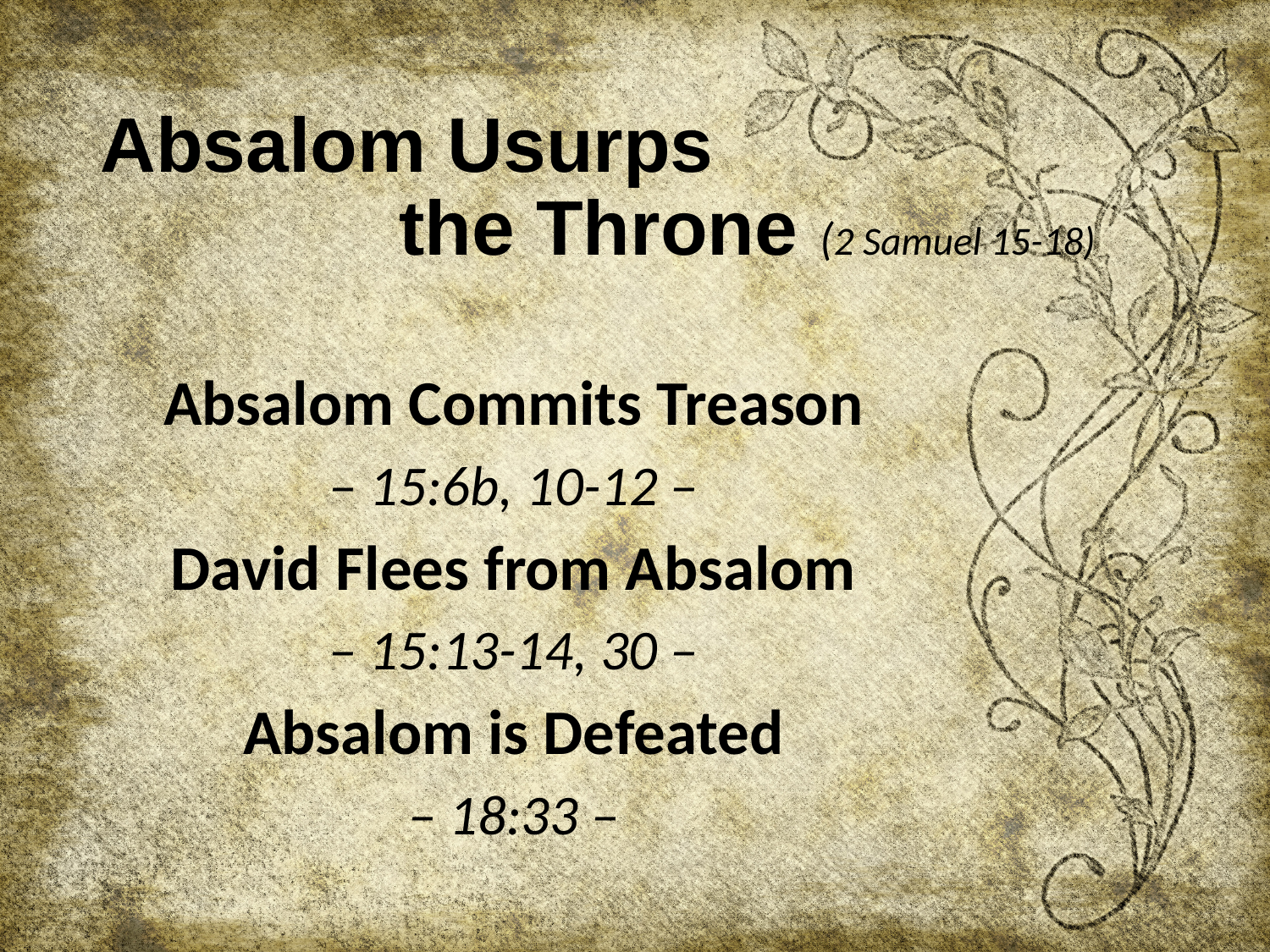

# Absalom Usurps                                    the Throne (2 Samuel 15-18)

Absalom Commits Treason
– 15:6b, 10-12 –
David Flees from Absalom
– 15:13-14, 30 –
Absalom is Defeated
– 18:33 –